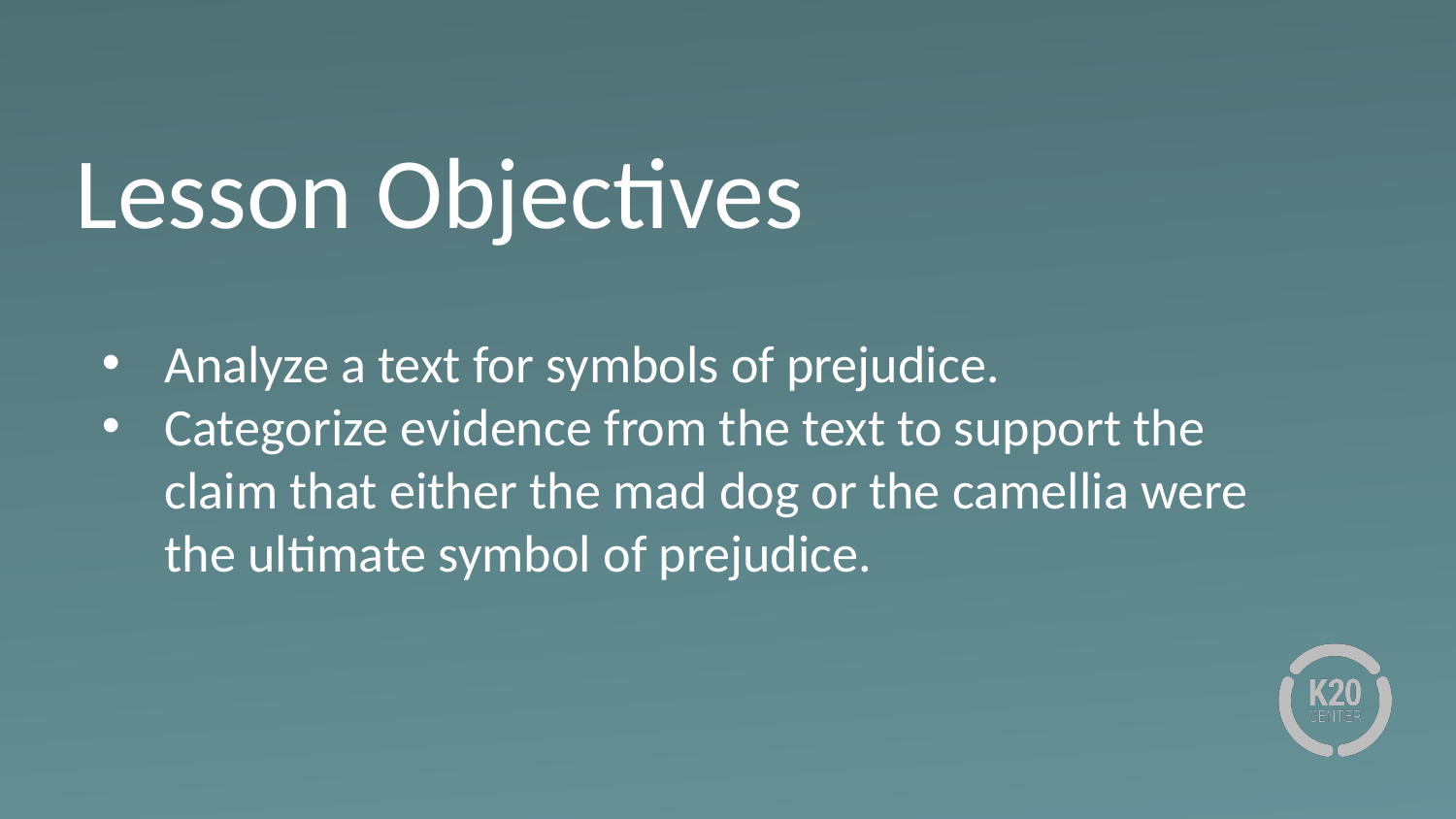

# Lesson Objectives
Analyze a text for symbols of prejudice.
Categorize evidence from the text to support the claim that either the mad dog or the camellia were the ultimate symbol of prejudice.